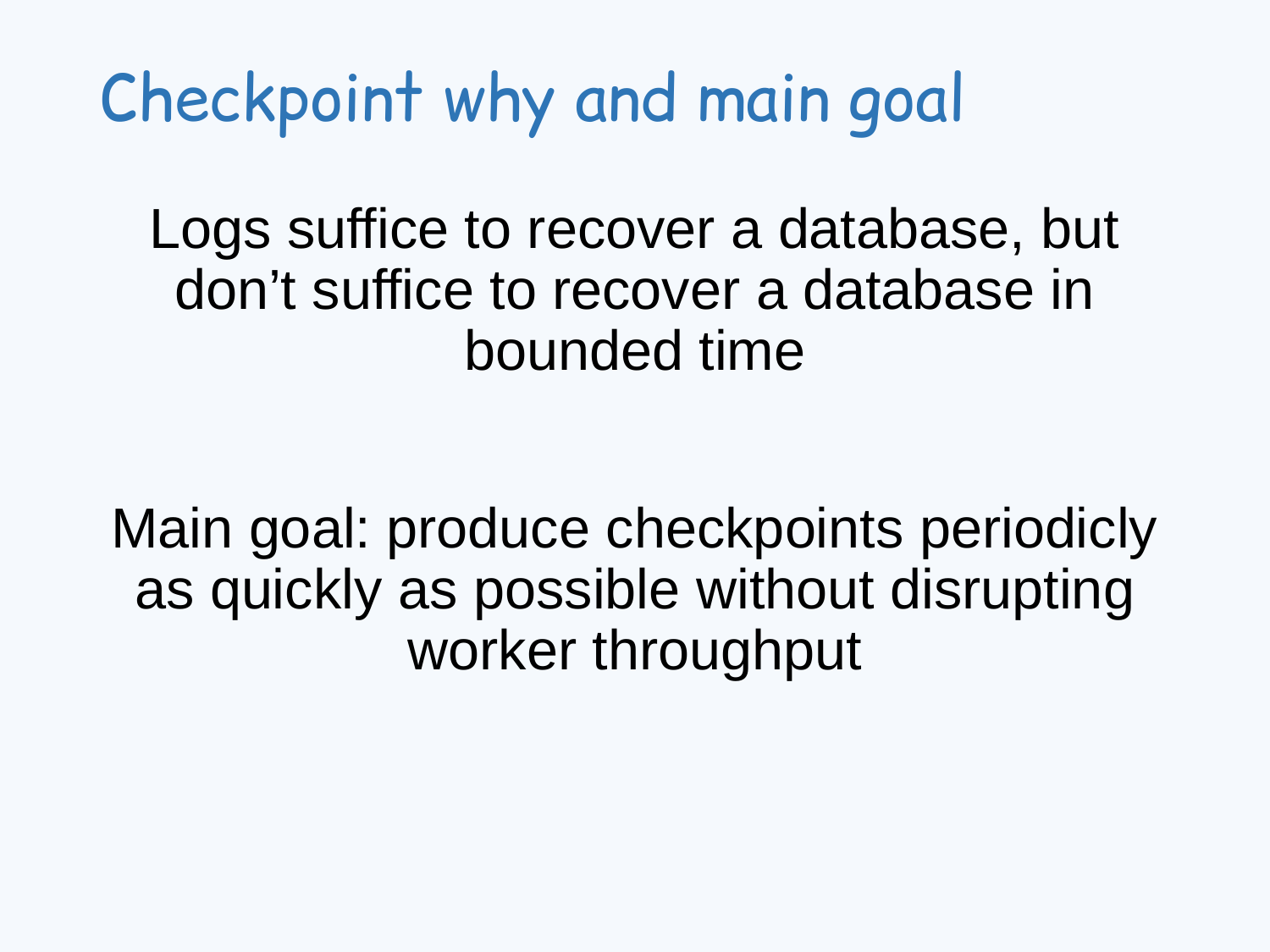

# Checkpoint why and main goal
Logs suffice to recover a database, but don’t suffice to recover a database in bounded time

Main goal: produce checkpoints periodicly as quickly as possible without disrupting worker throughput